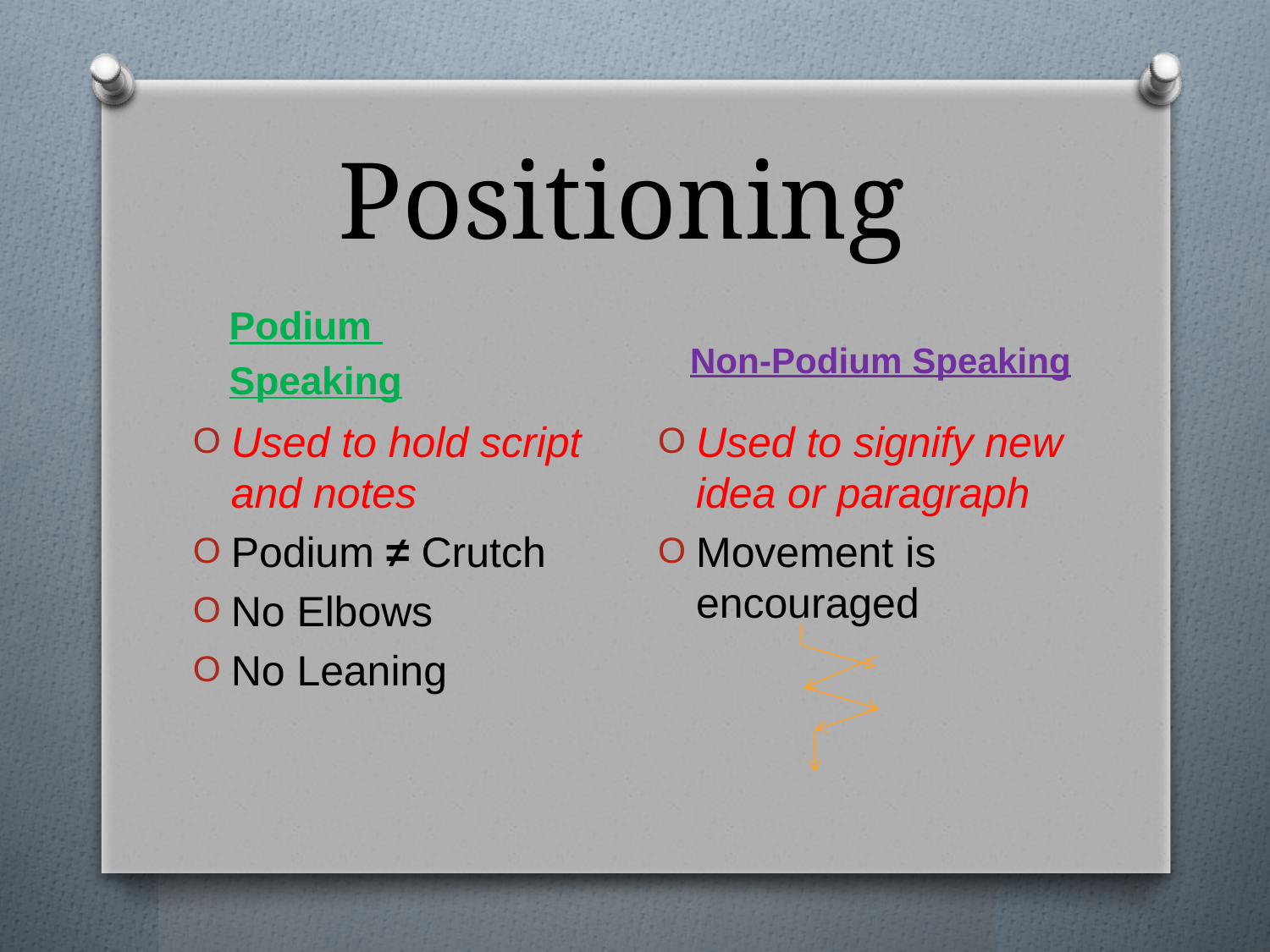

# Positioning

Non-Podium Speaking

Podium
Speaking
Used to hold script and notes
Podium ≠ Crutch
No Elbows
No Leaning

Used to signify new idea or paragraph
Movement is encouraged